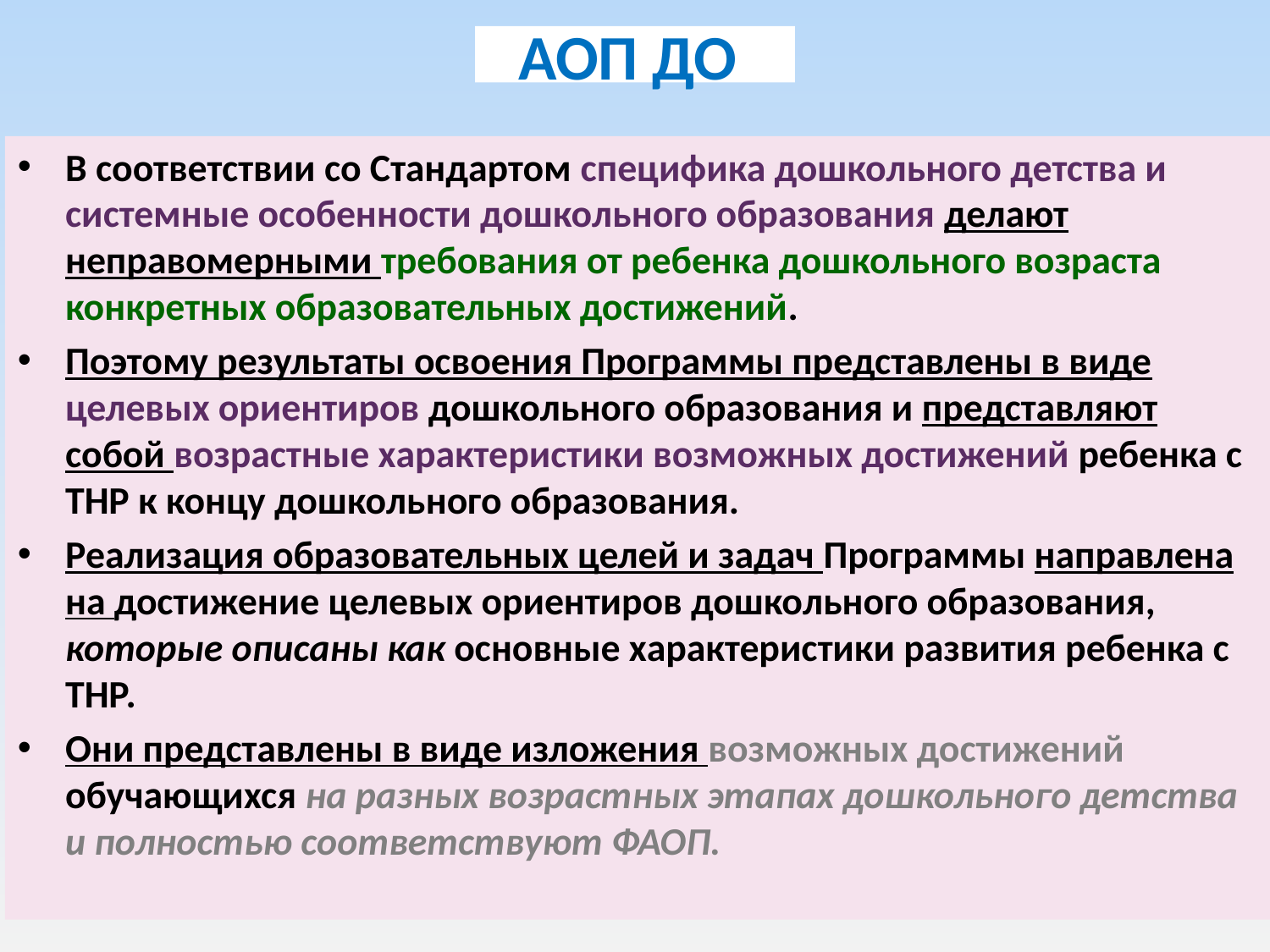

# АОП ДО
В соответствии со Стандартом специфика дошкольного детства и системные особенности дошкольного образования делают неправомерными требования от ребенка дошкольного возраста конкретных образовательных достижений.
Поэтому результаты освоения Программы представлены в виде целевых ориентиров дошкольного образования и представляют собой возрастные характеристики возможных достижений ребенка с ТНР к концу дошкольного образования.
Реализация образовательных целей и задач Программы направлена на достижение целевых ориентиров дошкольного образования, которые описаны как основные характеристики развития ребенка с ТНР.
Они представлены в виде изложения возможных достижений обучающихся на разных возрастных этапах дошкольного детства и полностью соответствуют ФАОП.